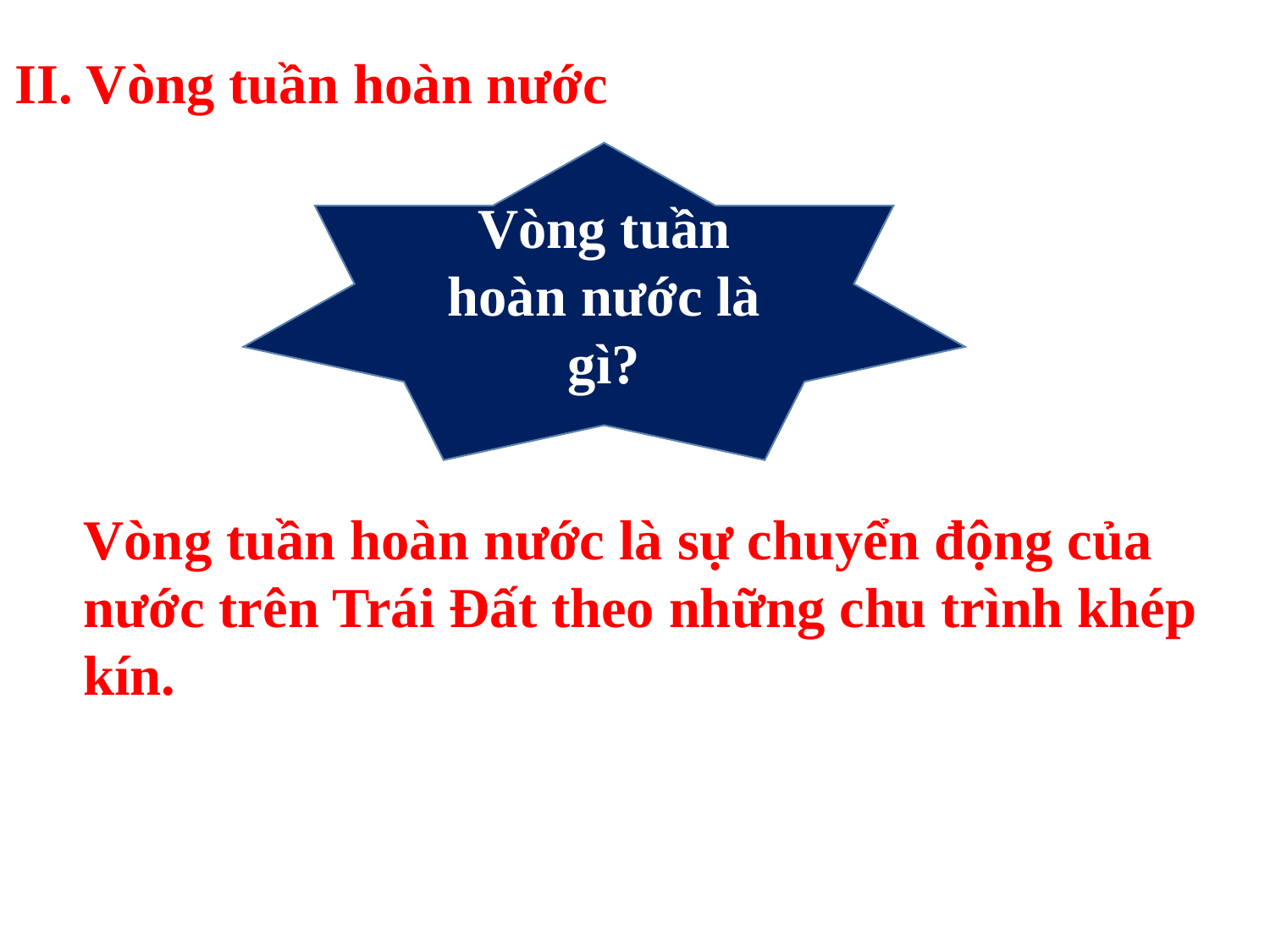

II. Vòng tuần hoàn nước
Vòng tuần hoàn nước là gì?
Vòng tuần hoàn nước là sự chuyển động của nước trên Trái Đất theo những chu trình khép kín.